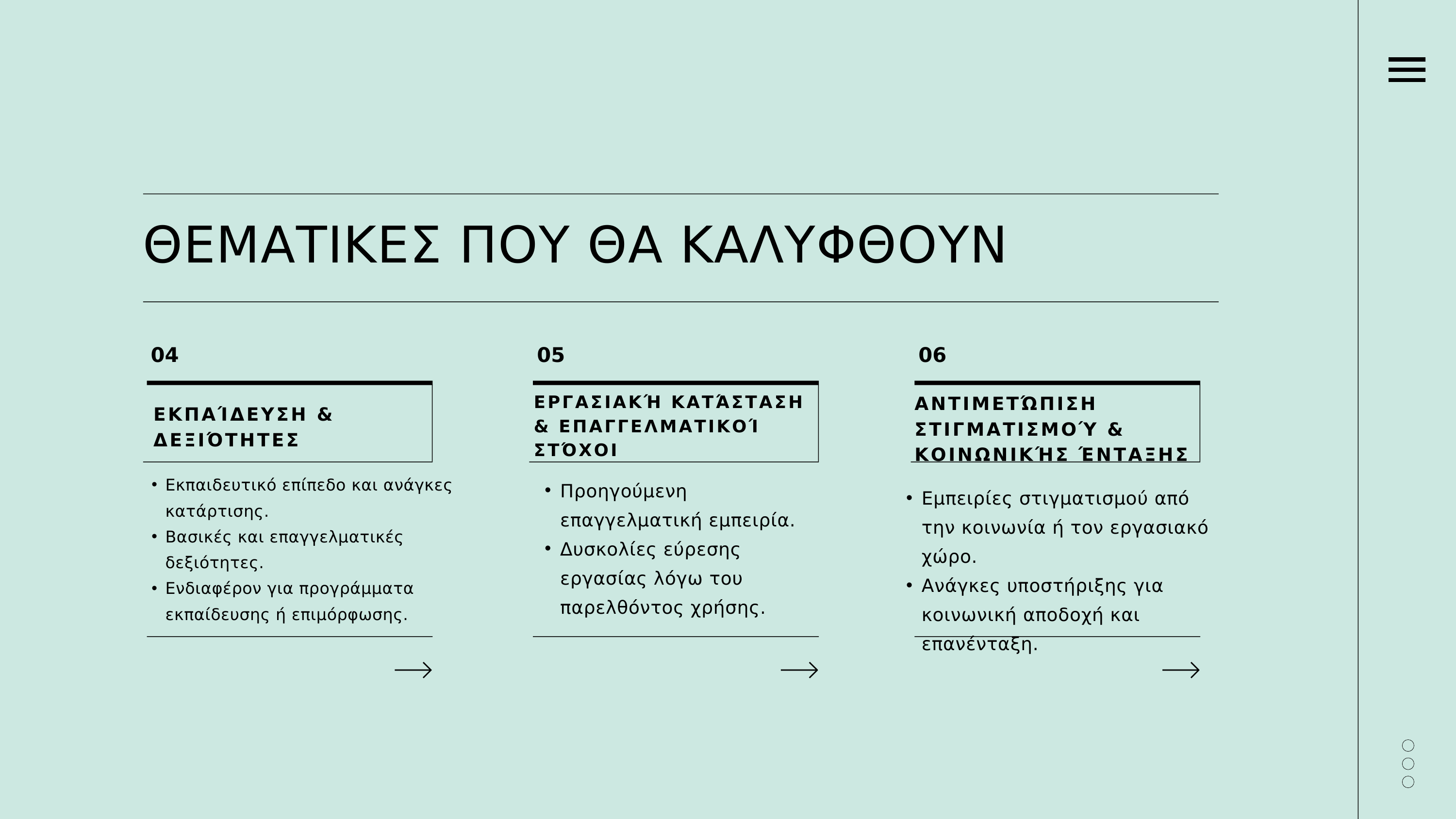

ΘΕΜΑΤΙΚΕΣ ΠΟΥ ΘΑ ΚΑΛΥΦΘΟΥΝ

04
05
06

ΕΡΓΑΣΙΑΚΉ ΚΑΤΆΣΤΑΣΗ & ΕΠΑΓΓΕΛΜΑΤΙΚΟΊ ΣΤΌΧΟΙ
ΑΝΤΙΜΕΤΏΠΙΣΗ ΣΤΙΓΜΑΤΙΣΜΟΎ & ΚΟΙΝΩΝΙΚΉΣ ΈΝΤΑΞΗΣ
ΕΚΠΑΊΔΕΥΣΗ & ΔΕΞΙΌΤΗΤΕΣ

Εκπαιδευτικό επίπεδο και ανάγκες κατάρτισης.
Βασικές και επαγγελματικές δεξιότητες.
Ενδιαφέρον για προγράμματα εκπαίδευσης ή επιμόρφωσης.

Προηγούμενη επαγγελματική εμπειρία.
Δυσκολίες εύρεσης εργασίας λόγω του παρελθόντος χρήσης.
Εμπειρίες στιγματισμού από την κοινωνία ή τον εργασιακό χώρο.
Ανάγκες υποστήριξης για κοινωνική αποδοχή και επανένταξη.